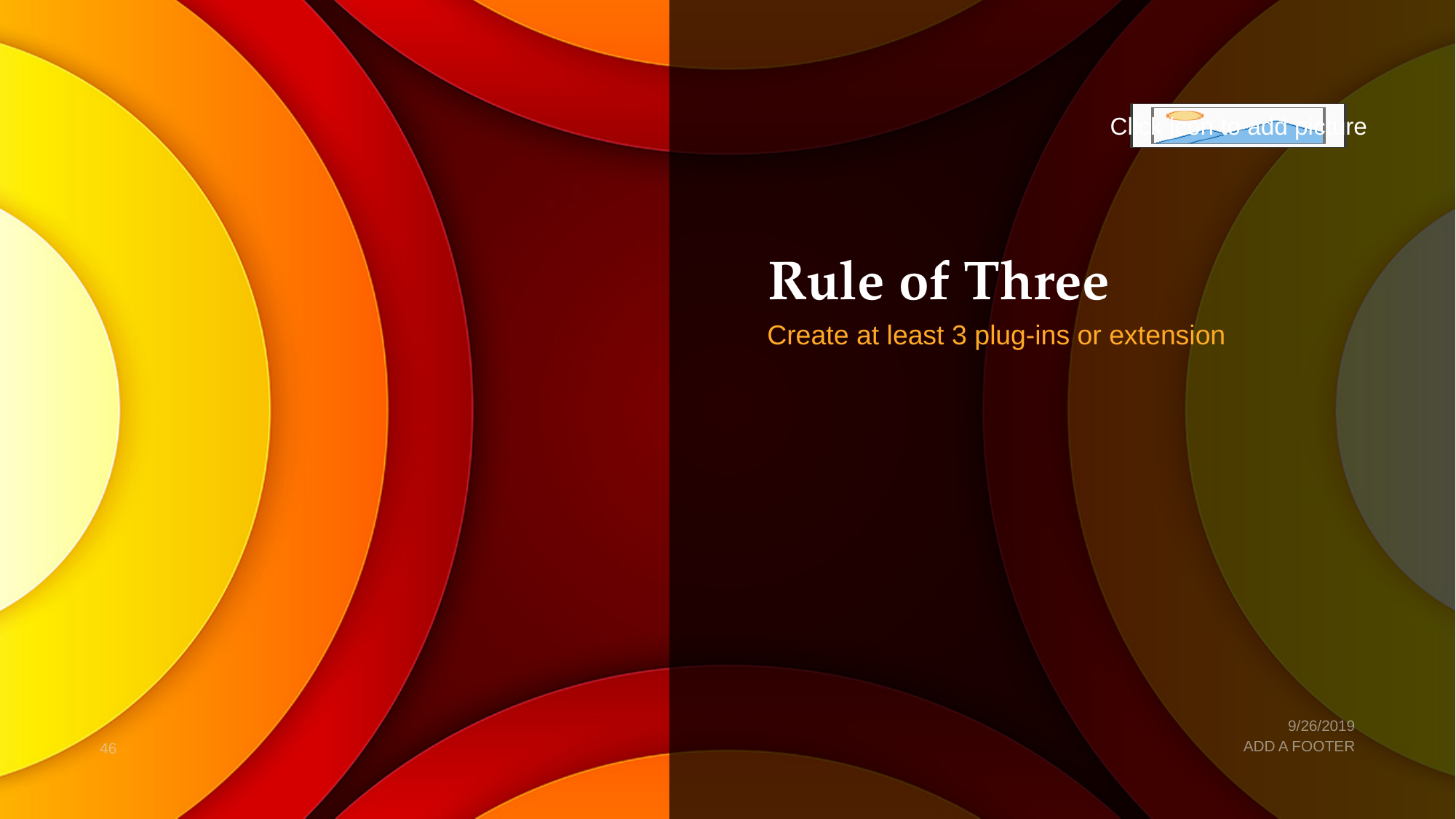

# Rule of Three
Create at least 3 plug-ins or extension
9/26/2019
46
ADD A FOOTER